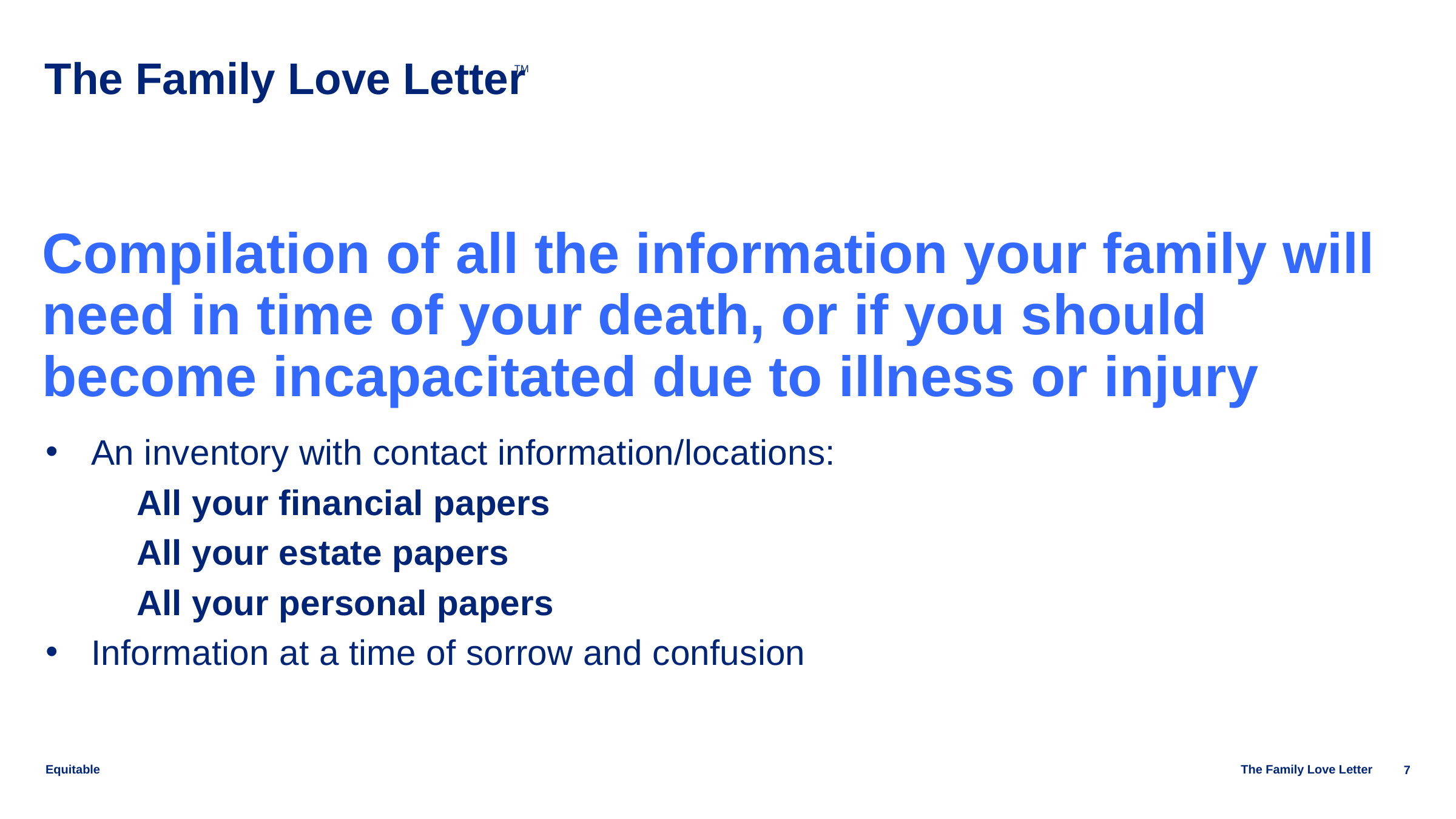

The Family Love Letter
TM
Compilation of all the information your family will need in time of your death, or if you should become incapacitated due to illness or injury
An inventory with contact information/locations:
	All your financial papers
	All your estate papers
	All your personal papers
Information at a time of sorrow and confusion

7
The Family Love Letter